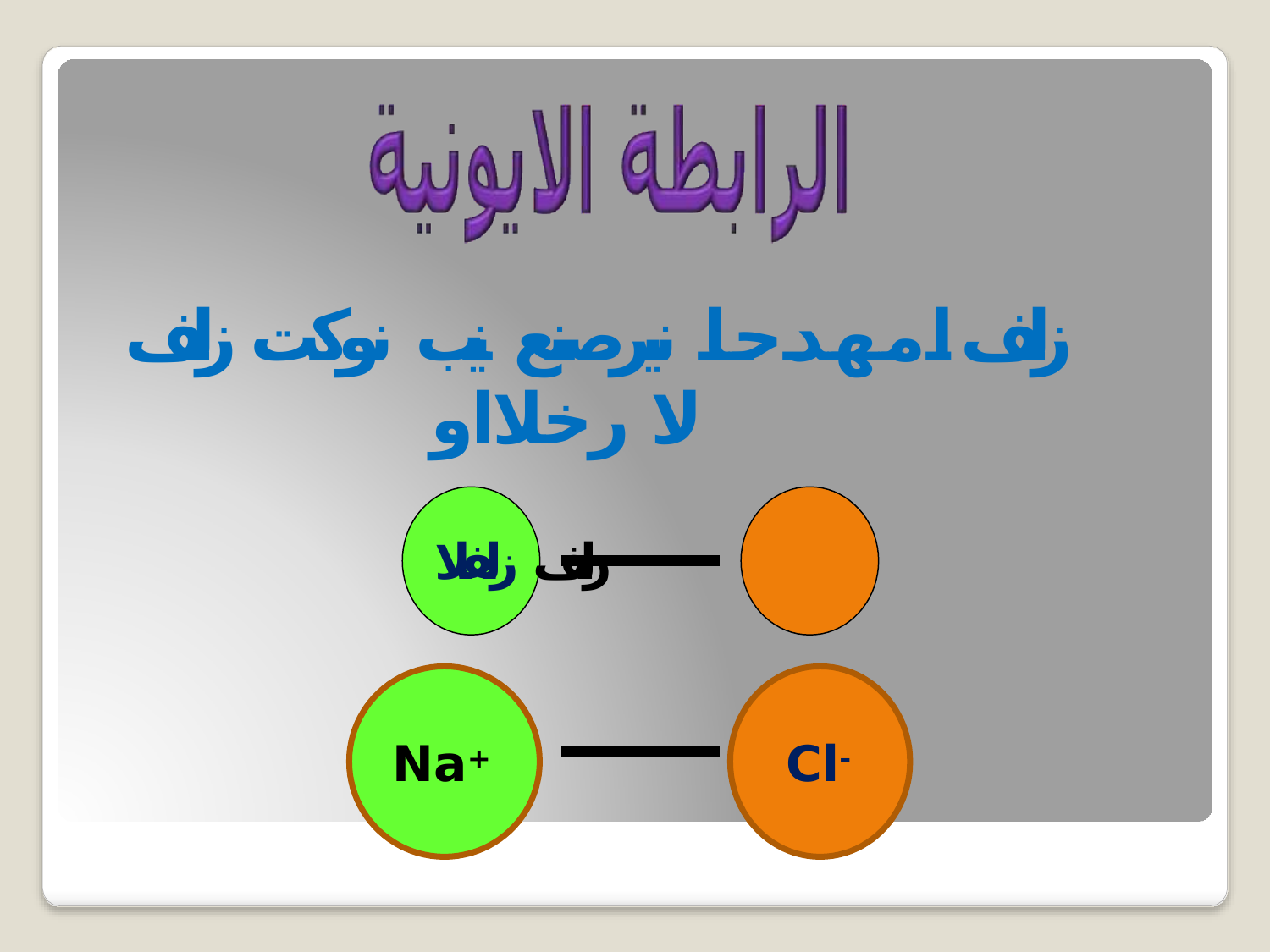

# زلف امهدحا نيرصنع نيب نوكت  زلف لا رخلااو

زلف زلفلا

Na+
Cl-